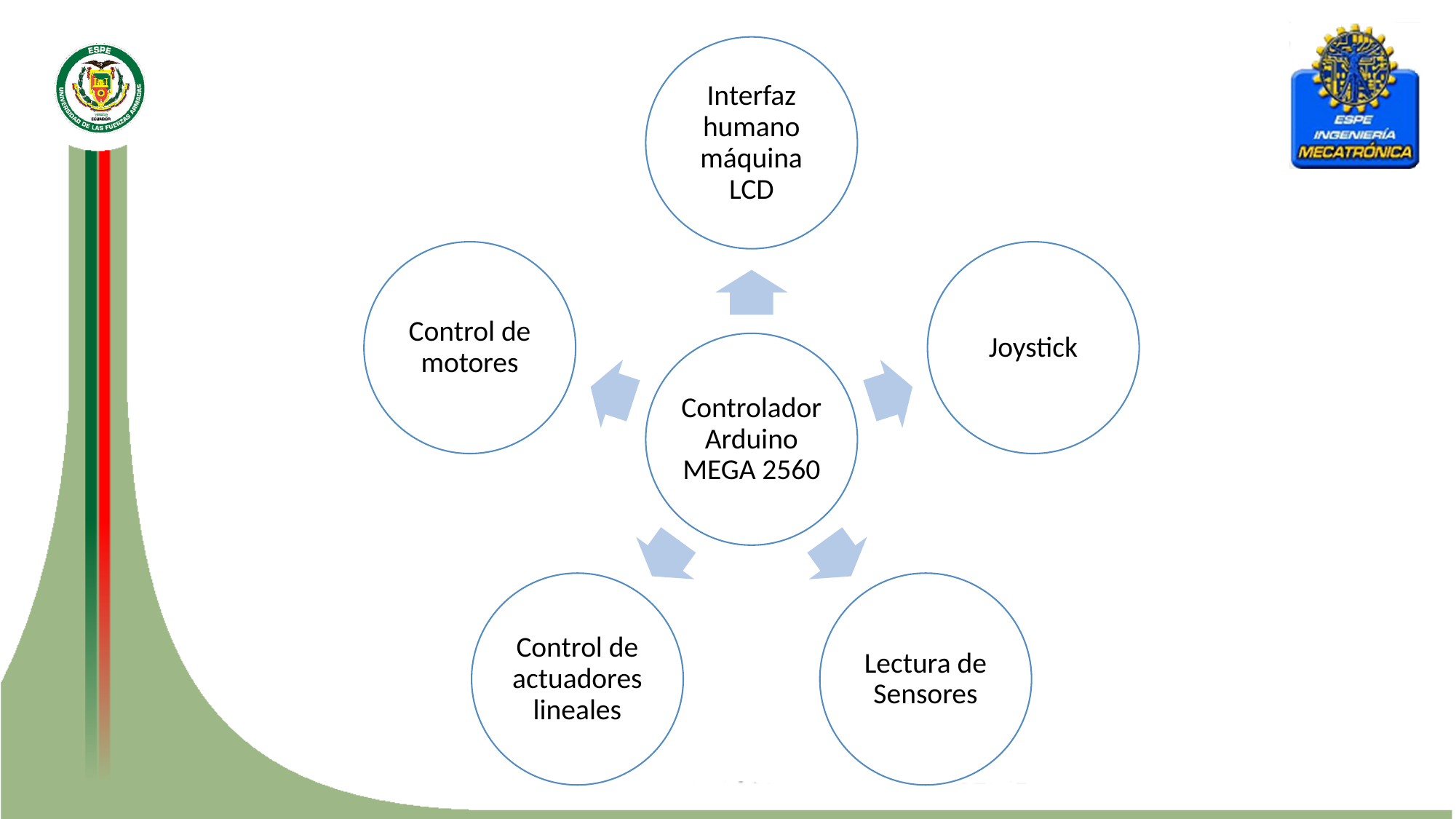

Controlador Arduino MEGA 2560

Interfaz humano máquina LCD

Joystick

Lectura de Sensores

Control de actuadores lineales

Control de motores
#